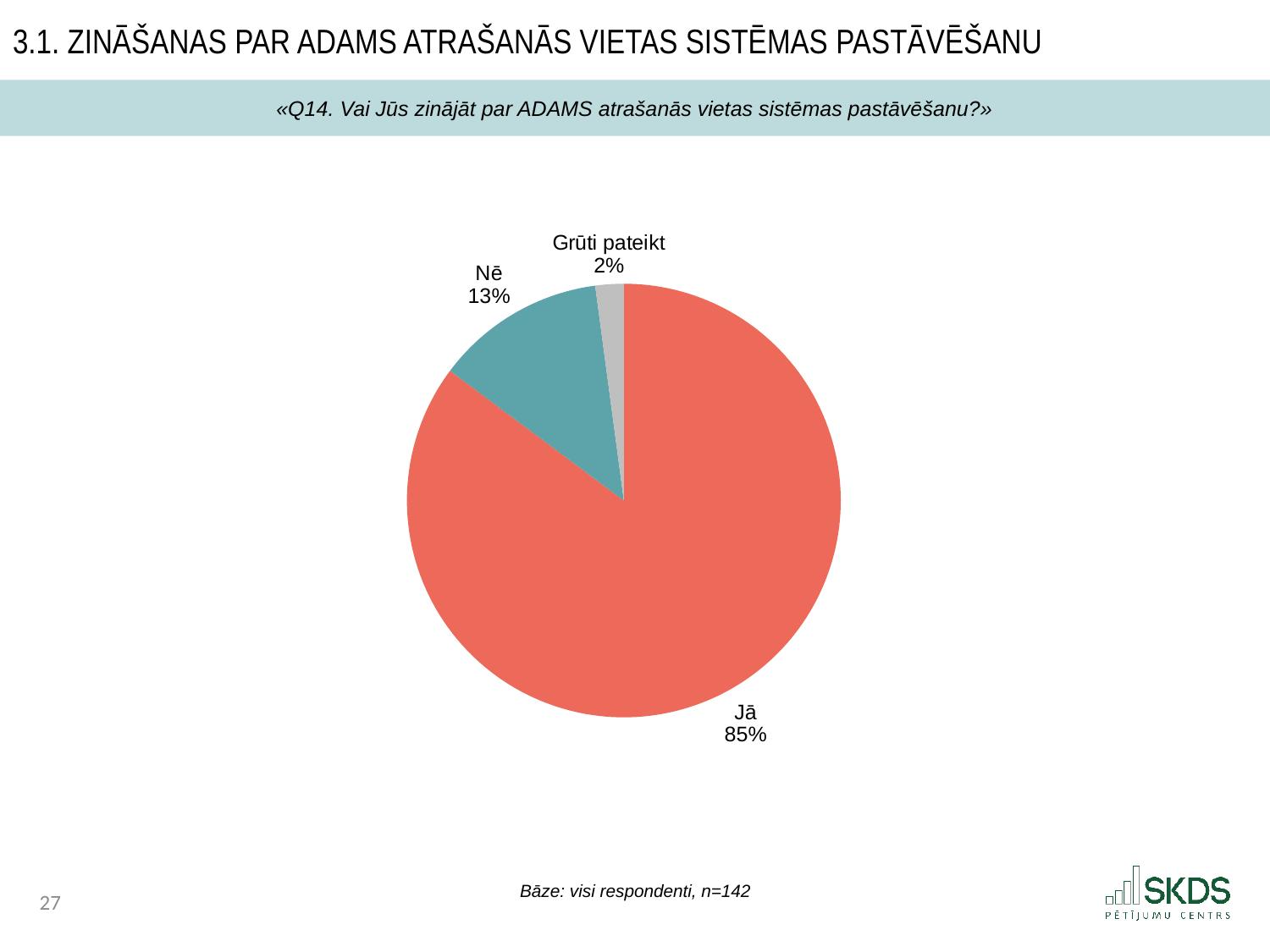

3.1. Zināšanas par ADAMS atrašanās vietas sistēmas pastāvēšanu
«Q14. Vai Jūs zinājāt par ADAMS atrašanās vietas sistēmas pastāvēšanu?»

### Chart

| Category |  |  |
|---|---|---|
| Jā | 85.21126760563381 | 40.84507042253521 |
| Nē | 12.67605633802817 | 54.929577464788736 |
| Grūti pateikt | 2.112676056338028 | 4.225352112676056 |
Bāze: visi respondenti, n=142